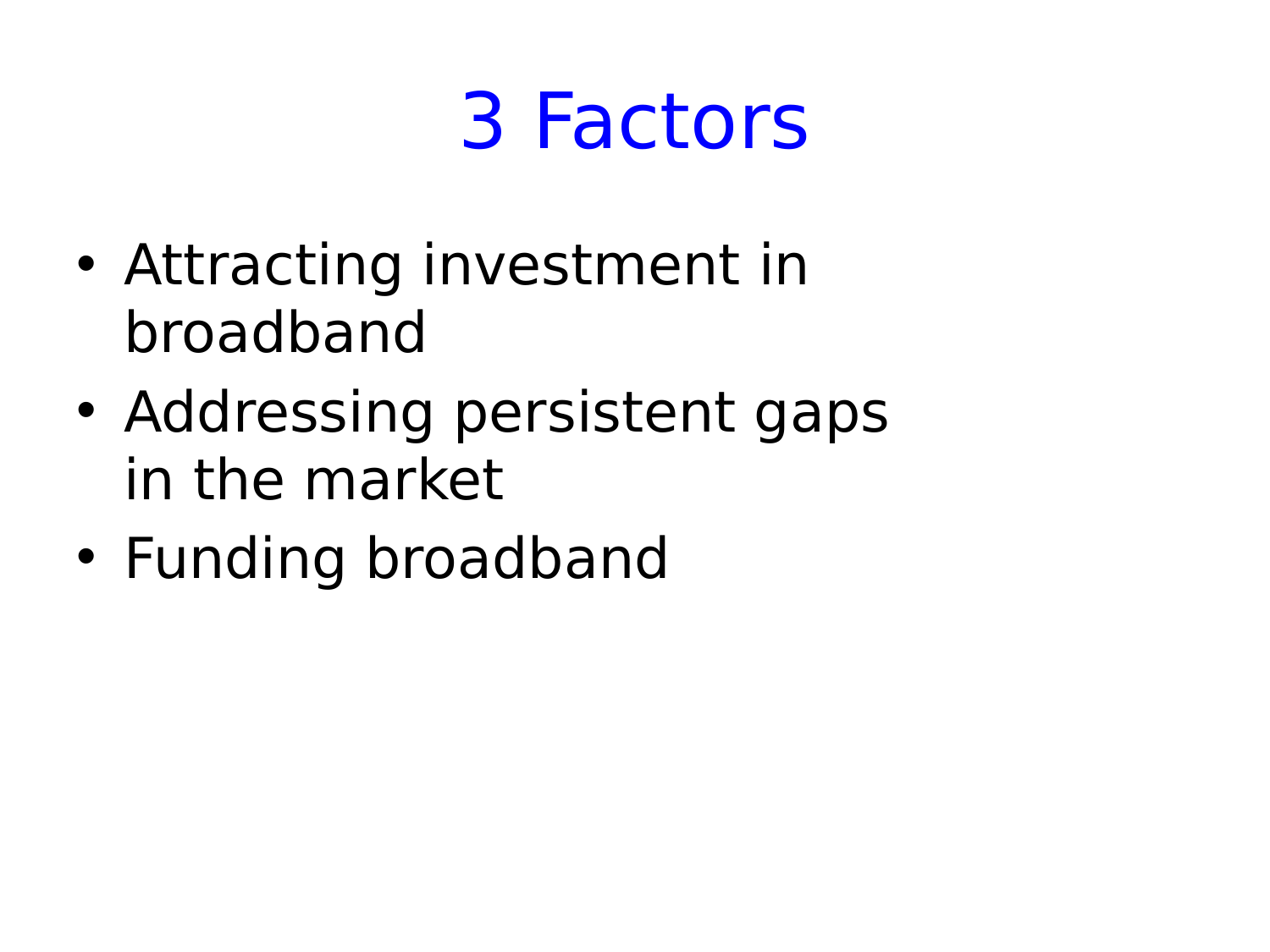

# 3 Factors
Attracting investment in
broadband
Addressing persistent gaps
in the market
Funding broadband